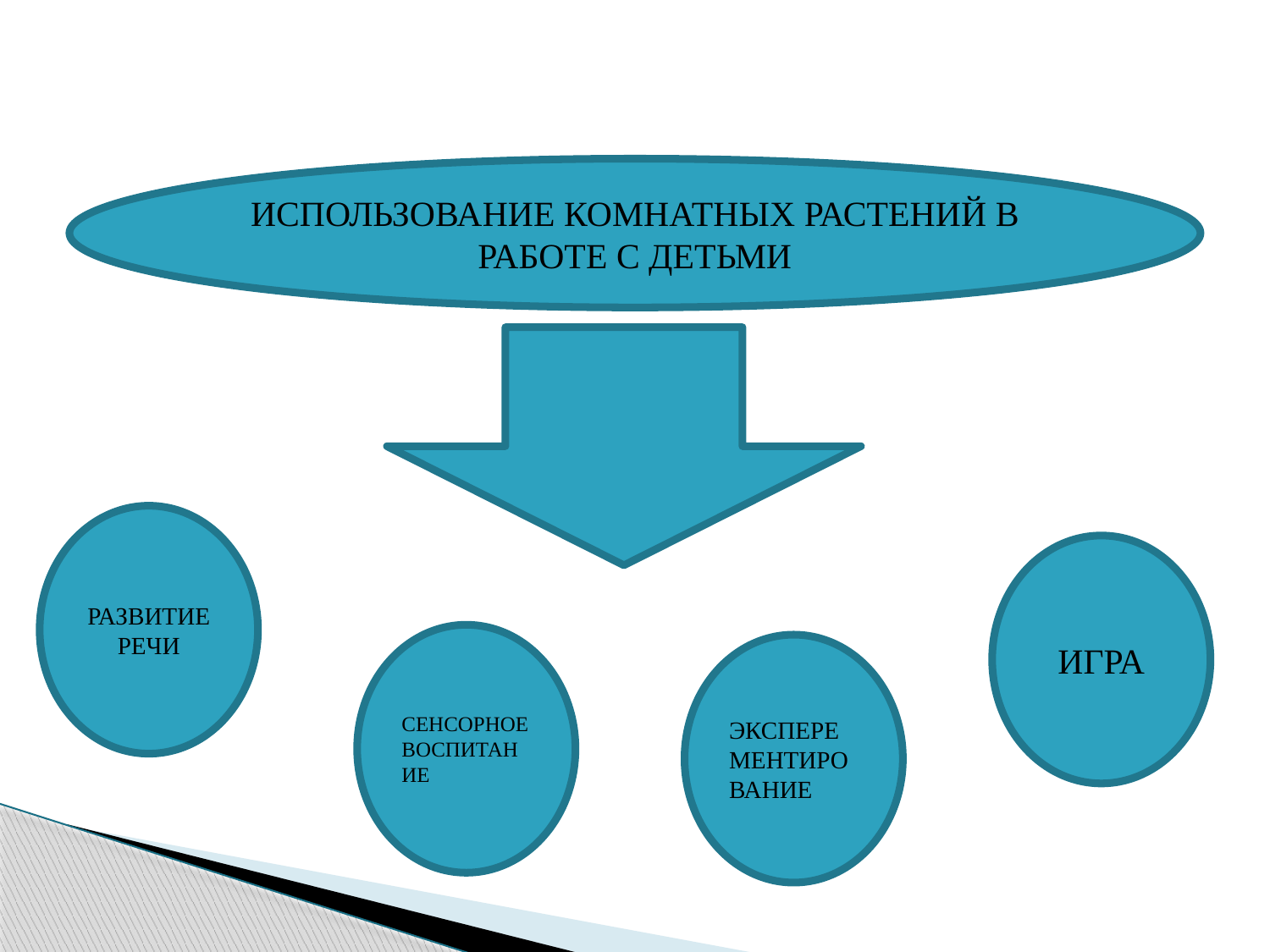

ИСПОЛЬЗОВАНИЕ КОМНАТНЫХ РАСТЕНИЙ В РАБОТЕ С ДЕТЬМИ

РАЗВИТИЕ РЕЧИ
ИГРА
СЕНСОРНОЕ ВОСПИТАНИЕ
ЭКСПЕРЕМЕНТИРОВАНИЕ